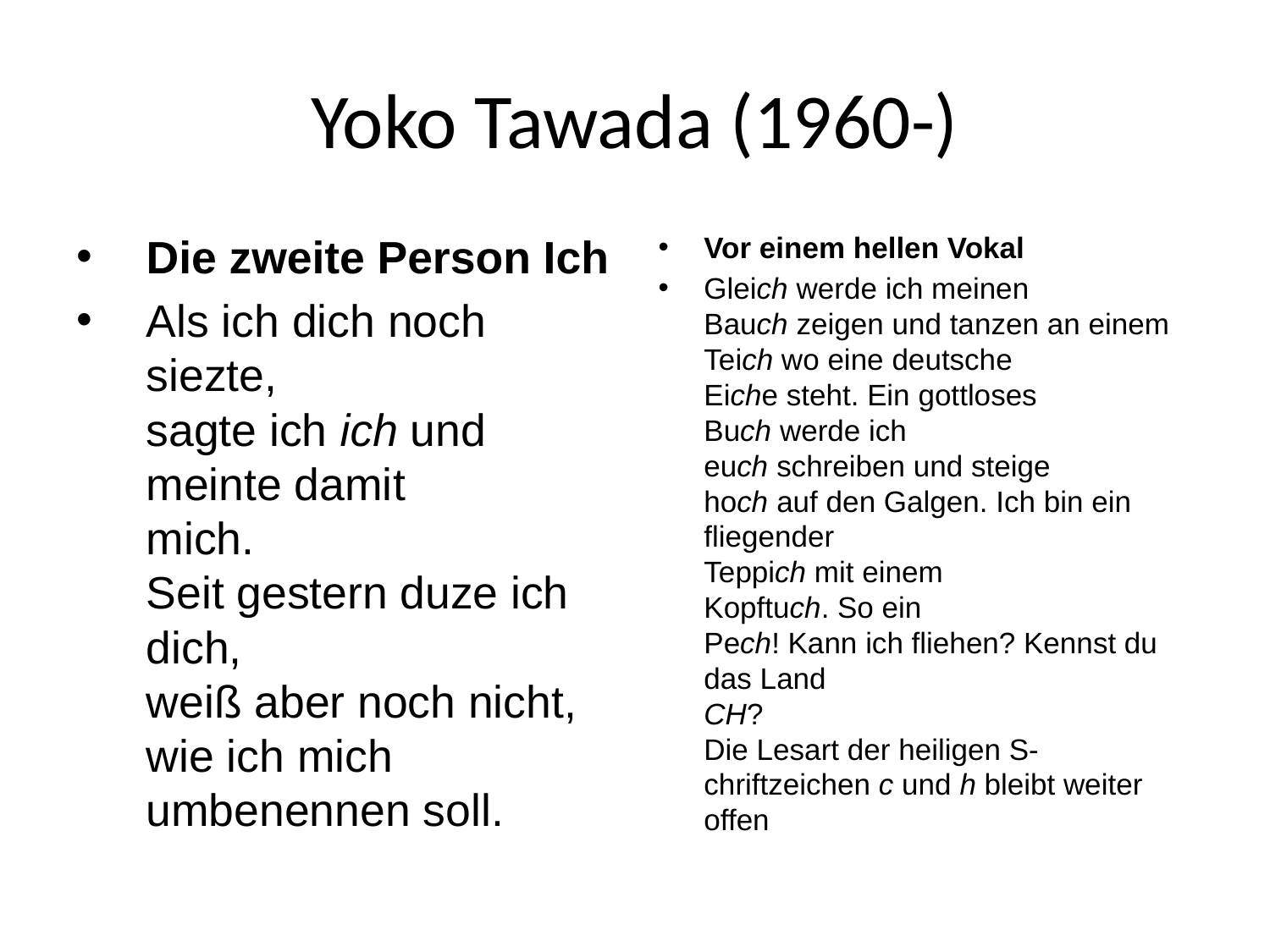

# Yoko Tawada (1960-)
Die zweite Person Ich
Als ich dich noch siezte,
sagte ich ich und meinte damit
mich.
Seit gestern duze ich dich,
weiß aber noch nicht,
wie ich mich umbenennen soll.

Vor einem hellen Vokal
Gleich werde ich meinen
Bauch zeigen und tanzen an einem
Teich wo eine deutsche
Eiche steht. Ein gottloses
Buch werde ich
euch schreiben und steige
hoch auf den Galgen. Ich bin ein fliegender
Teppich mit einem
Kopftuch. So ein
Pech! Kann ich fliehen? Kennst du das Land
CH?
Die Lesart der heiligen S-
chriftzeichen c und h bleibt weiter offen